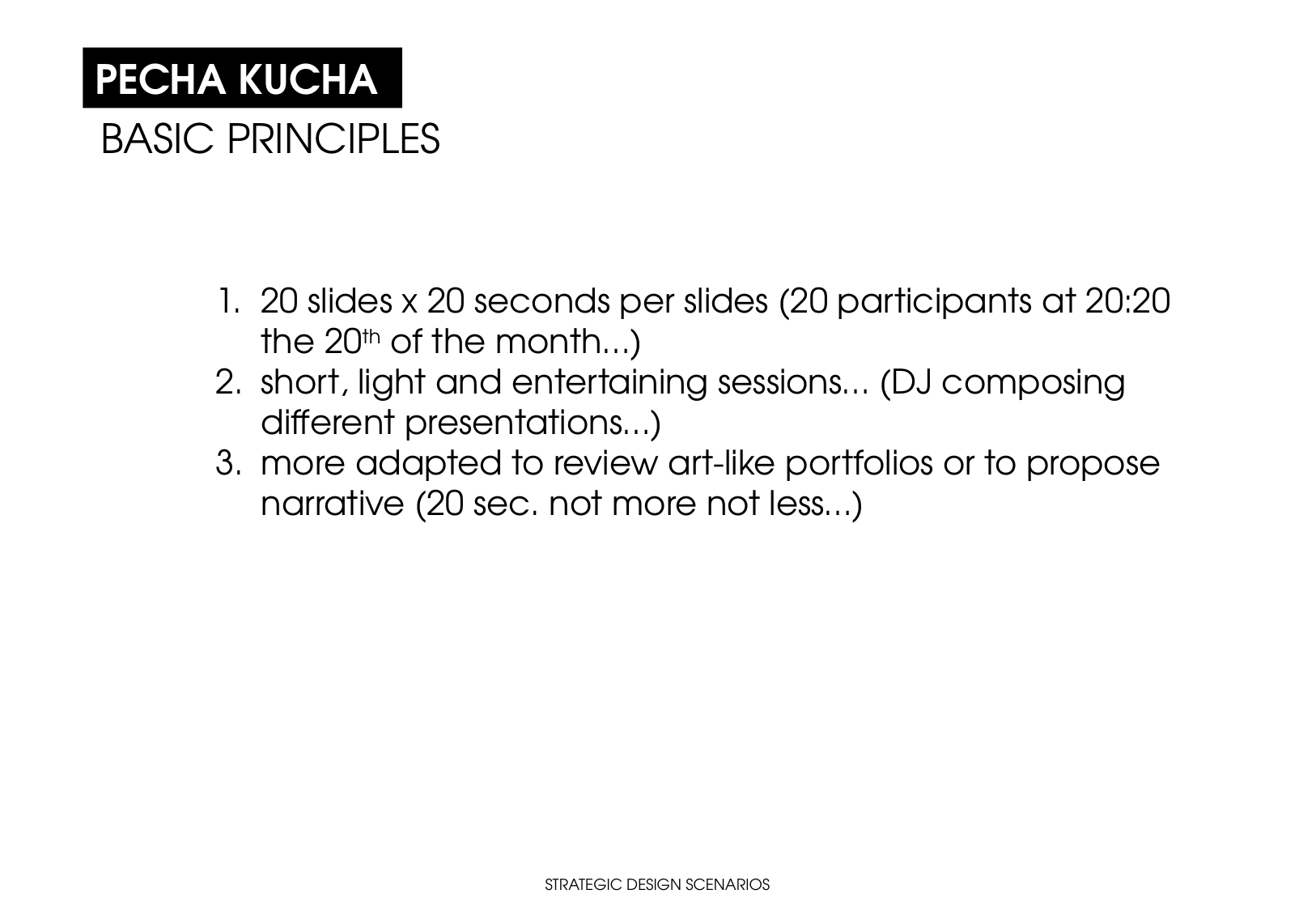

PECHA KUCHA
BASIC PRINCIPLES
20 slides x 20 seconds per slides (20 participants at 20:20 the 20th of the month…)
short, light and entertaining sessions… (DJ composing different presentations…)
more adapted to review art-like portfolios or to propose narrative (20 sec. not more not less…)

STRATEGIC DESIGN SCENARIOS